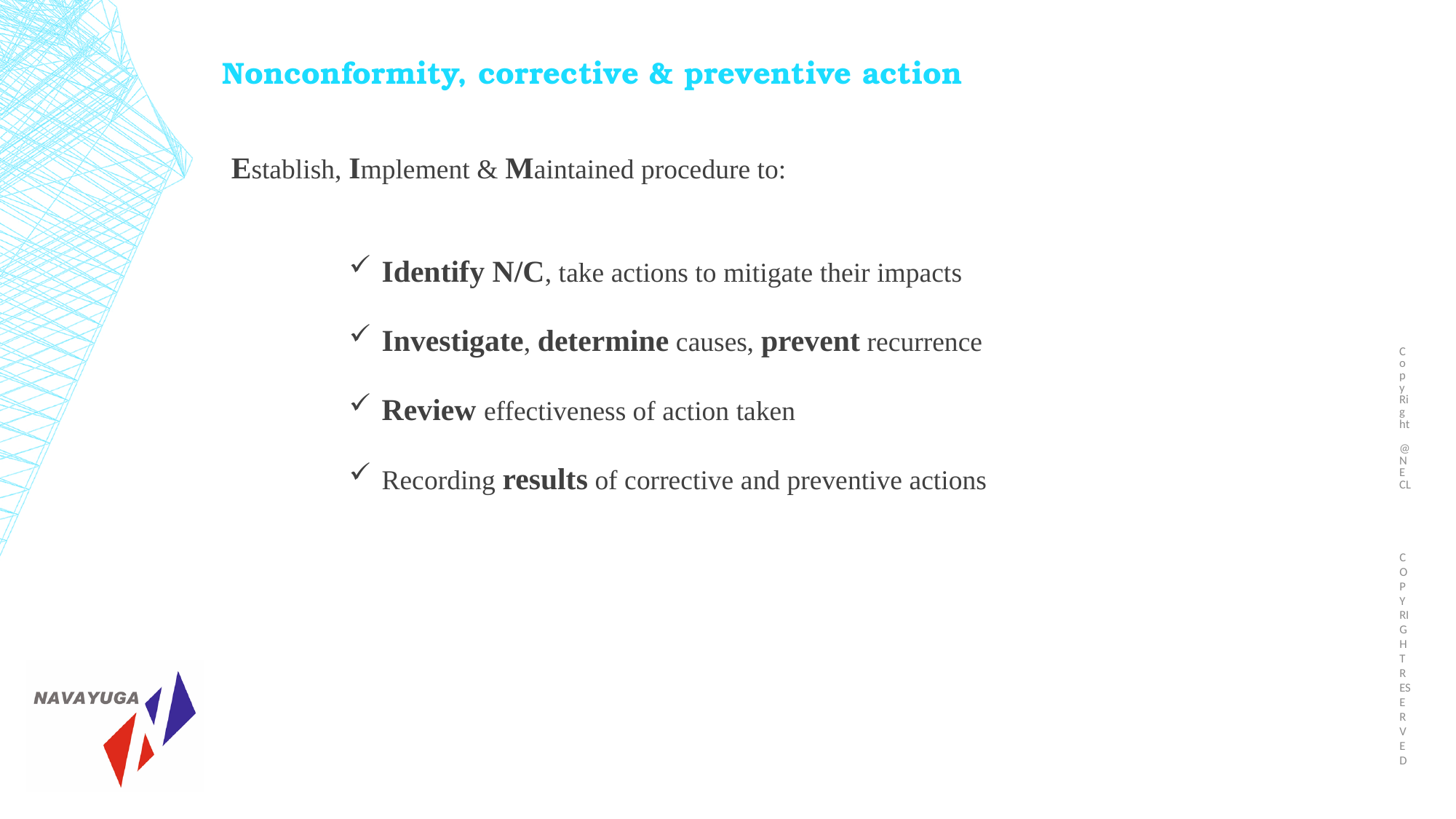

Copy Right @NECL
Nonconformity, corrective & preventive action
Establish, Implement & Maintained procedure to:
 Identify N/C, take actions to mitigate their impacts

 Investigate, determine causes, prevent recurrence

 Review effectiveness of action taken

 Recording results of corrective and preventive actions
COPY RIGHT RESERVED
43